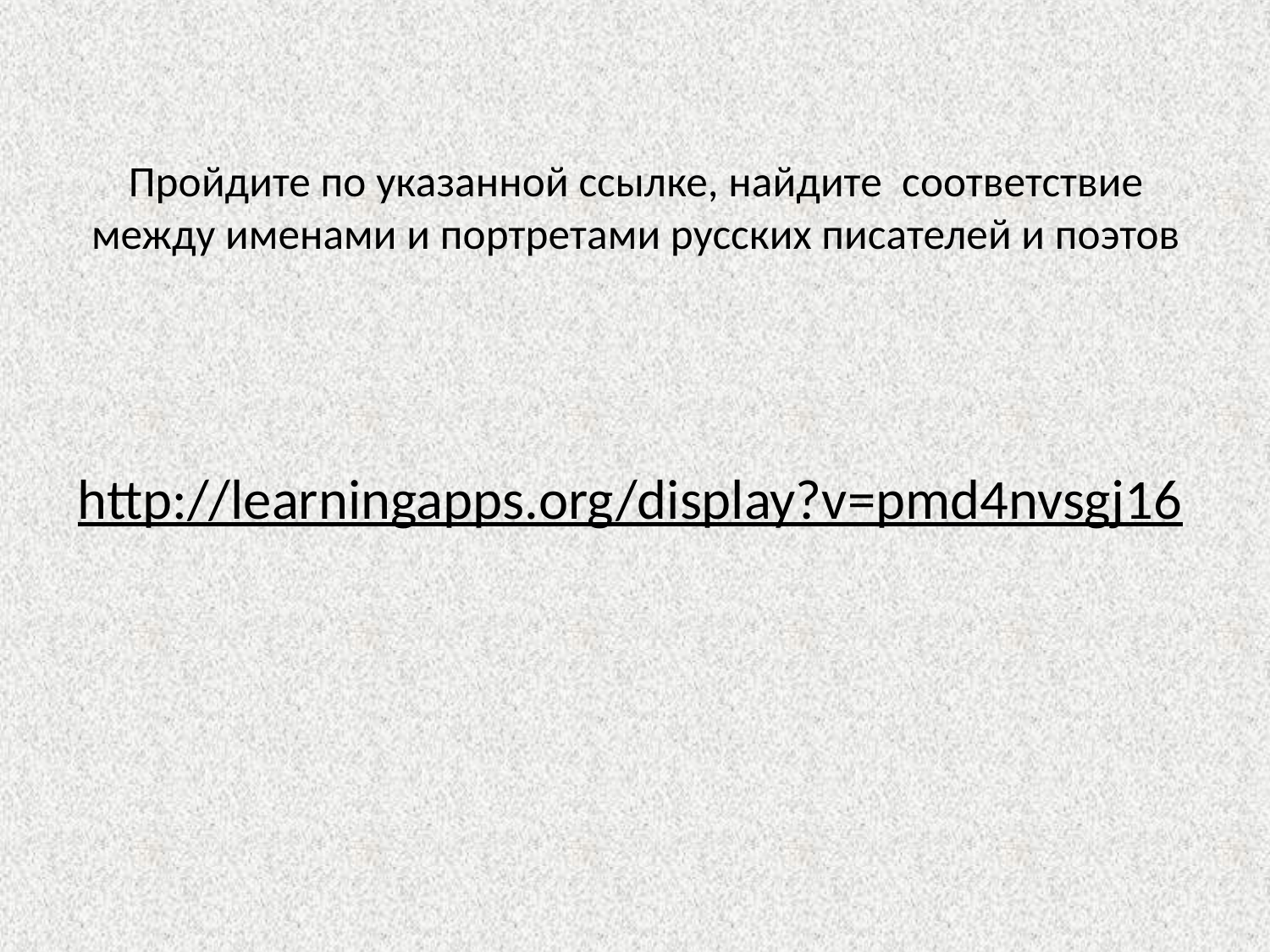

# Пройдите по указанной ссылке, найдите  соответствие между именами и портретами русских писателей и поэтов
http://learningapps.org/display?v=pmd4nvsgj16